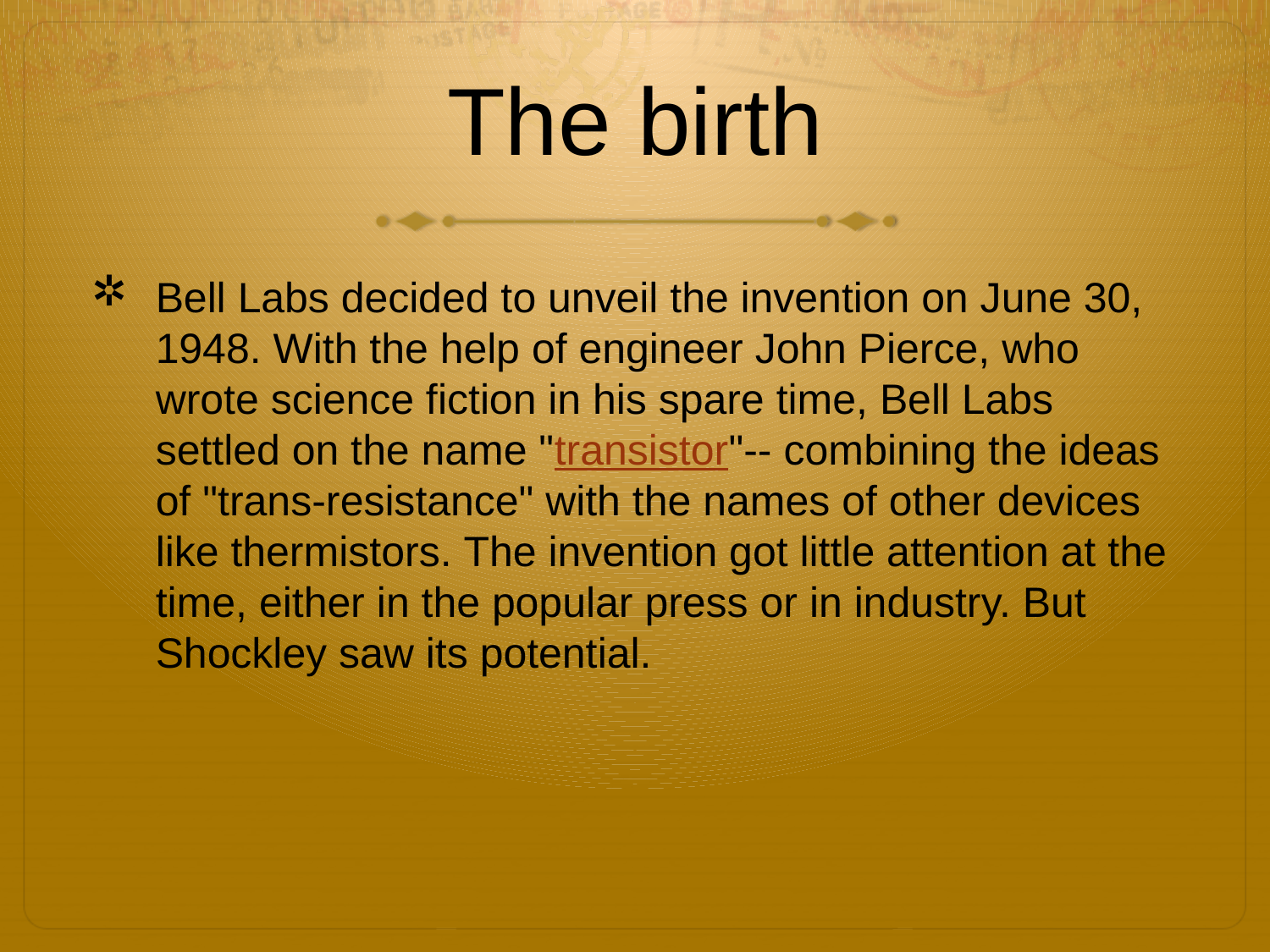

# The birth
Bell Labs decided to unveil the invention on June 30, 1948. With the help of engineer John Pierce, who wrote science fiction in his spare time, Bell Labs settled on the name "transistor"-- combining the ideas of "trans-resistance" with the names of other devices like thermistors. The invention got little attention at the time, either in the popular press or in industry. But Shockley saw its potential.